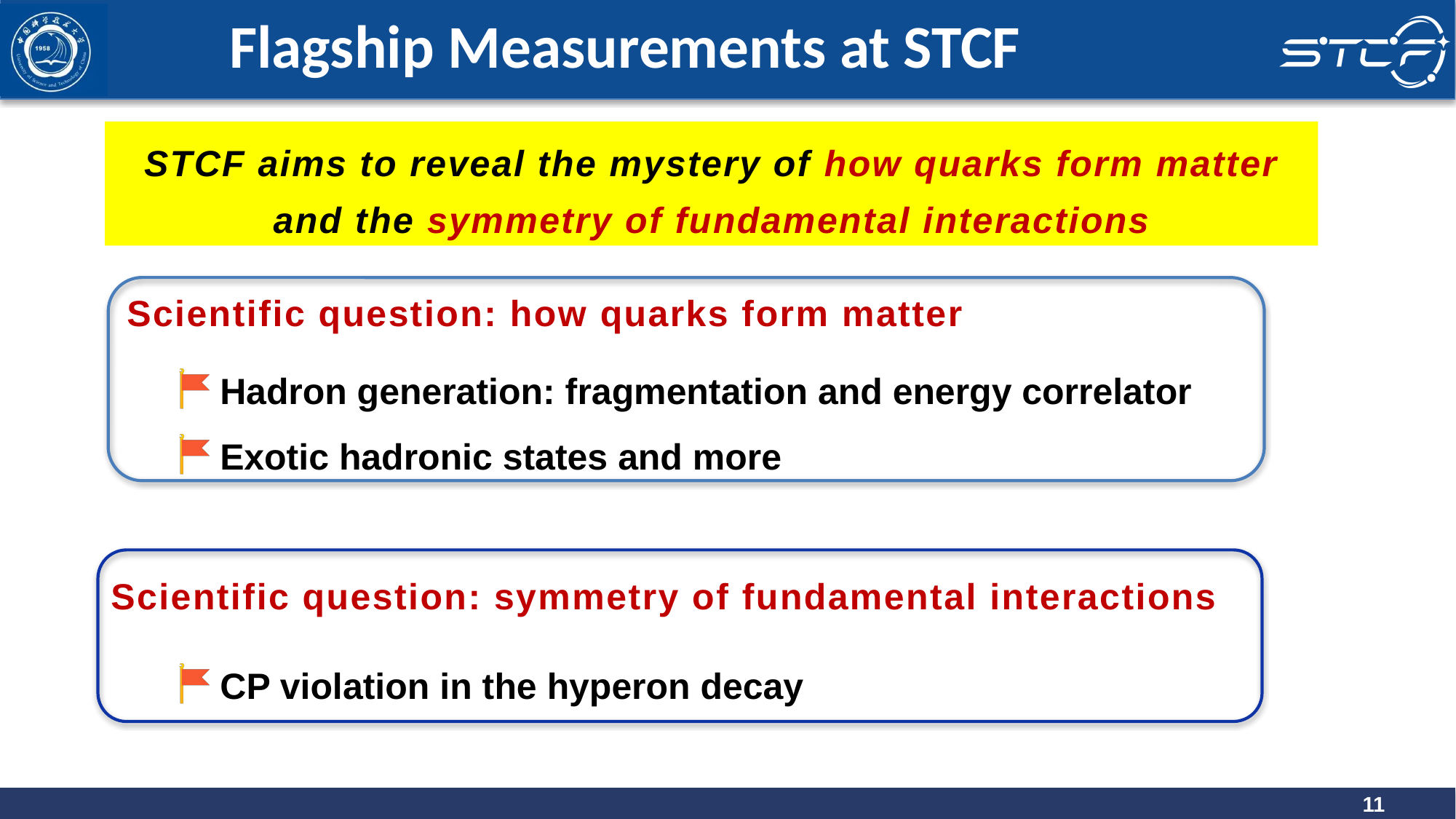

# Flagship Measurements at STCF
STCF aims to reveal the mystery of how quarks form matter and the symmetry of fundamental interactions

Scientific question: how quarks form matter
Hadron generation: fragmentation and energy correlator
Exotic hadronic states and more

Scientific question: symmetry of fundamental interactions
CP violation in the hyperon decay
11